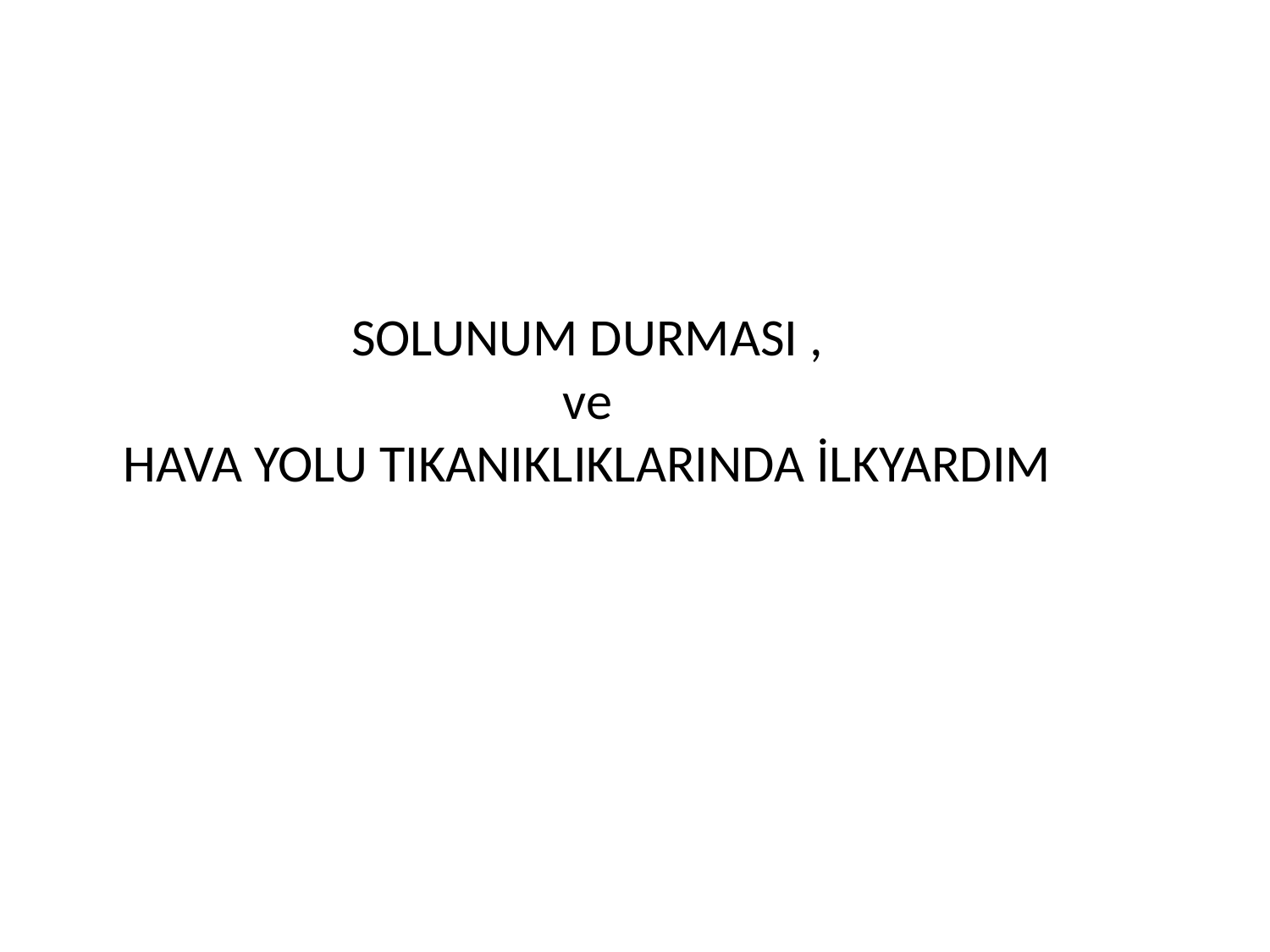

# SOLUNUM DURMASI , ve HAVA YOLU TIKANIKLIKLARINDA İLKYARDIM